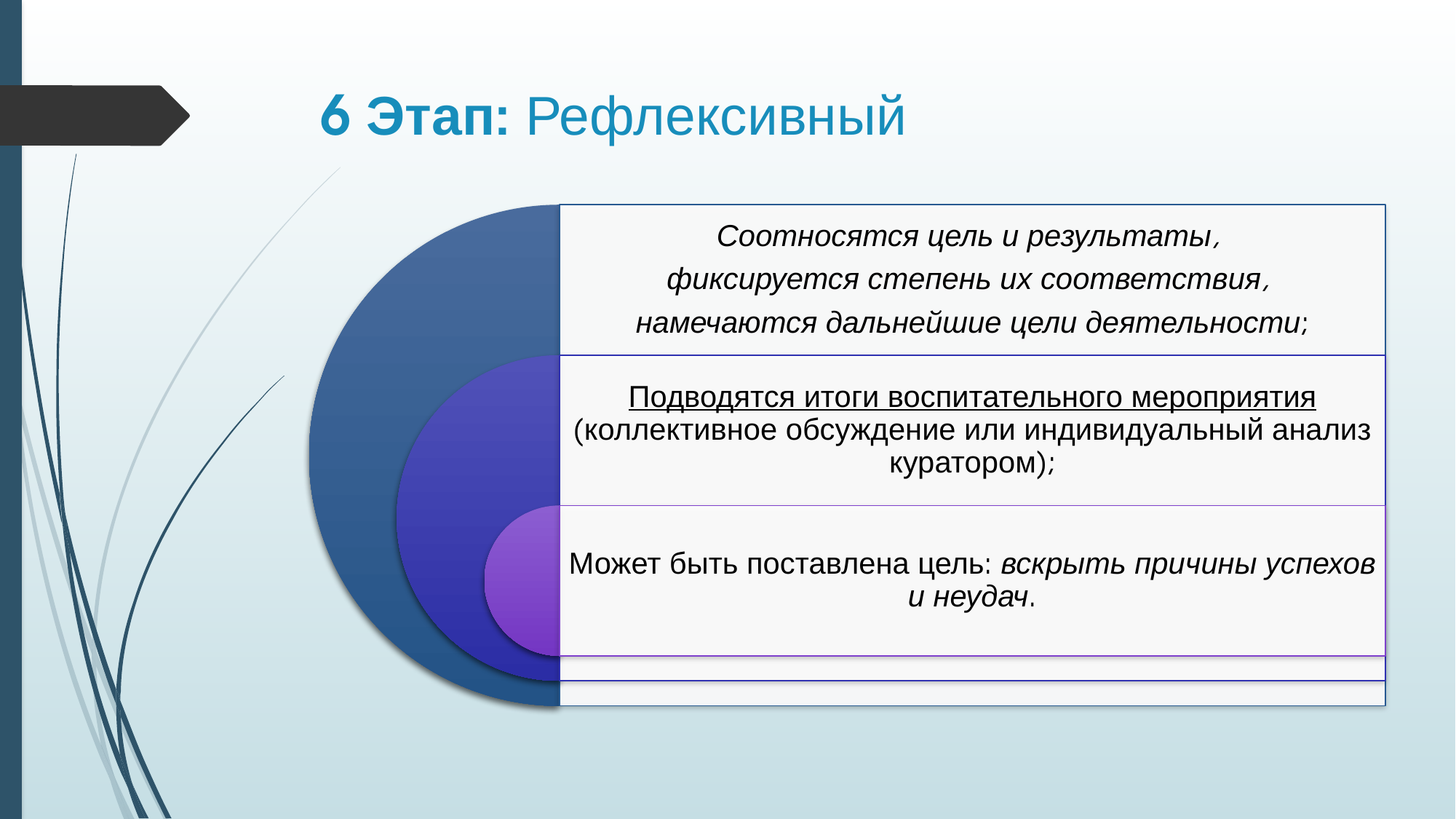

# 6 Этап: Рефлексивный
Соотносятся цель и результаты,
фиксируется степень их соответствия,
намечаются дальнейшие цели деятельности;
Подводятся итоги воспитательного мероприятия (коллективное обсуждение или индивидуальный анализ куратором);
Может быть поставлена цель: вскрыть причины успехов и неудач.